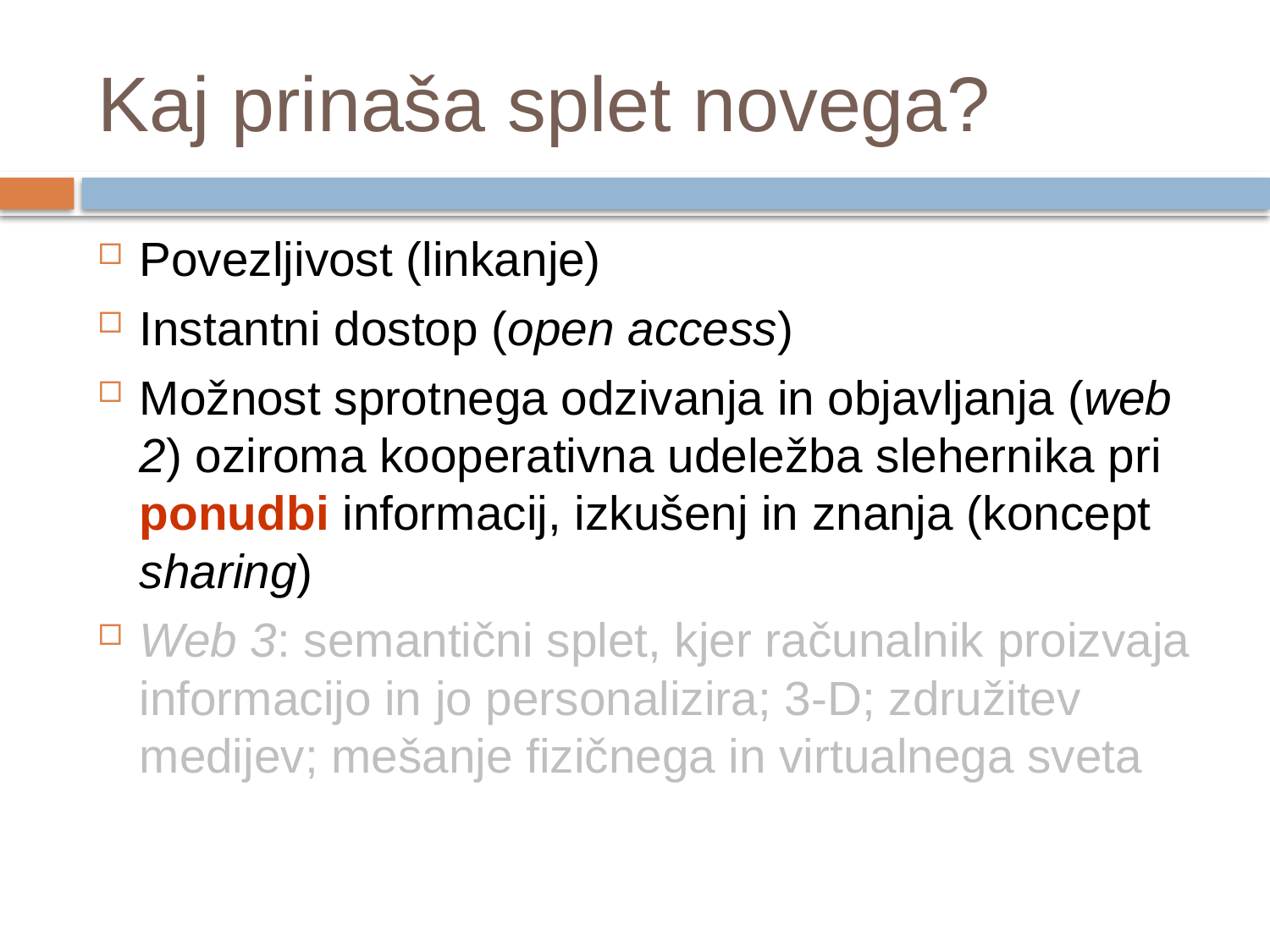

# Kaj prinaša splet novega?
Povezljivost (linkanje)
Instantni dostop (open access)
Možnost sprotnega odzivanja in objavljanja (web 2) oziroma kooperativna udeležba slehernika pri ponudbi informacij, izkušenj in znanja (koncept sharing)
Web 3: semantični splet, kjer računalnik proizvaja informacijo in jo personalizira; 3-D; združitev medijev; mešanje fizičnega in virtualnega sveta